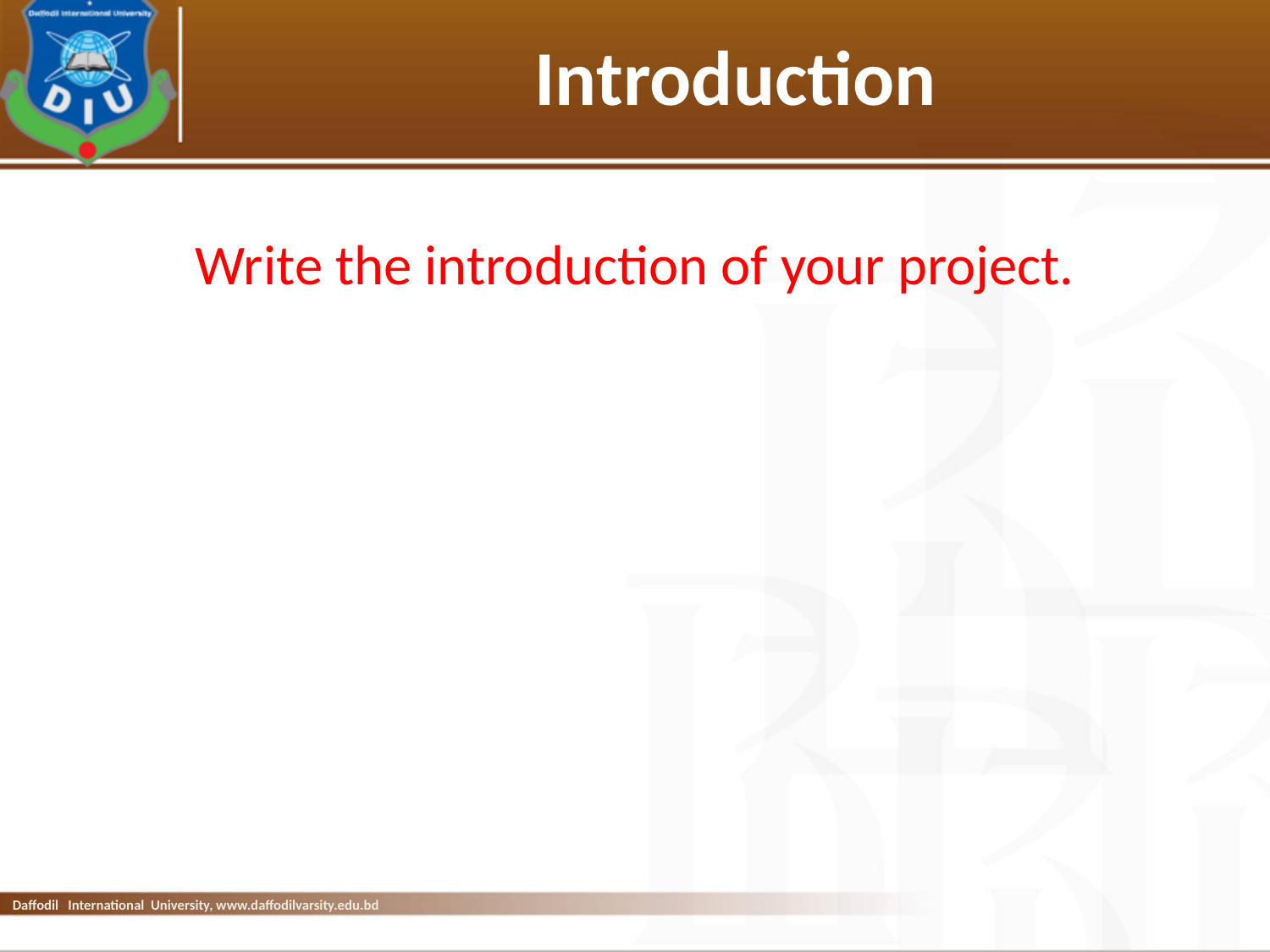

# Introduction
Write the introduction of your project.
Daffodil   International  University, www.daffodilvarsity.edu.bd